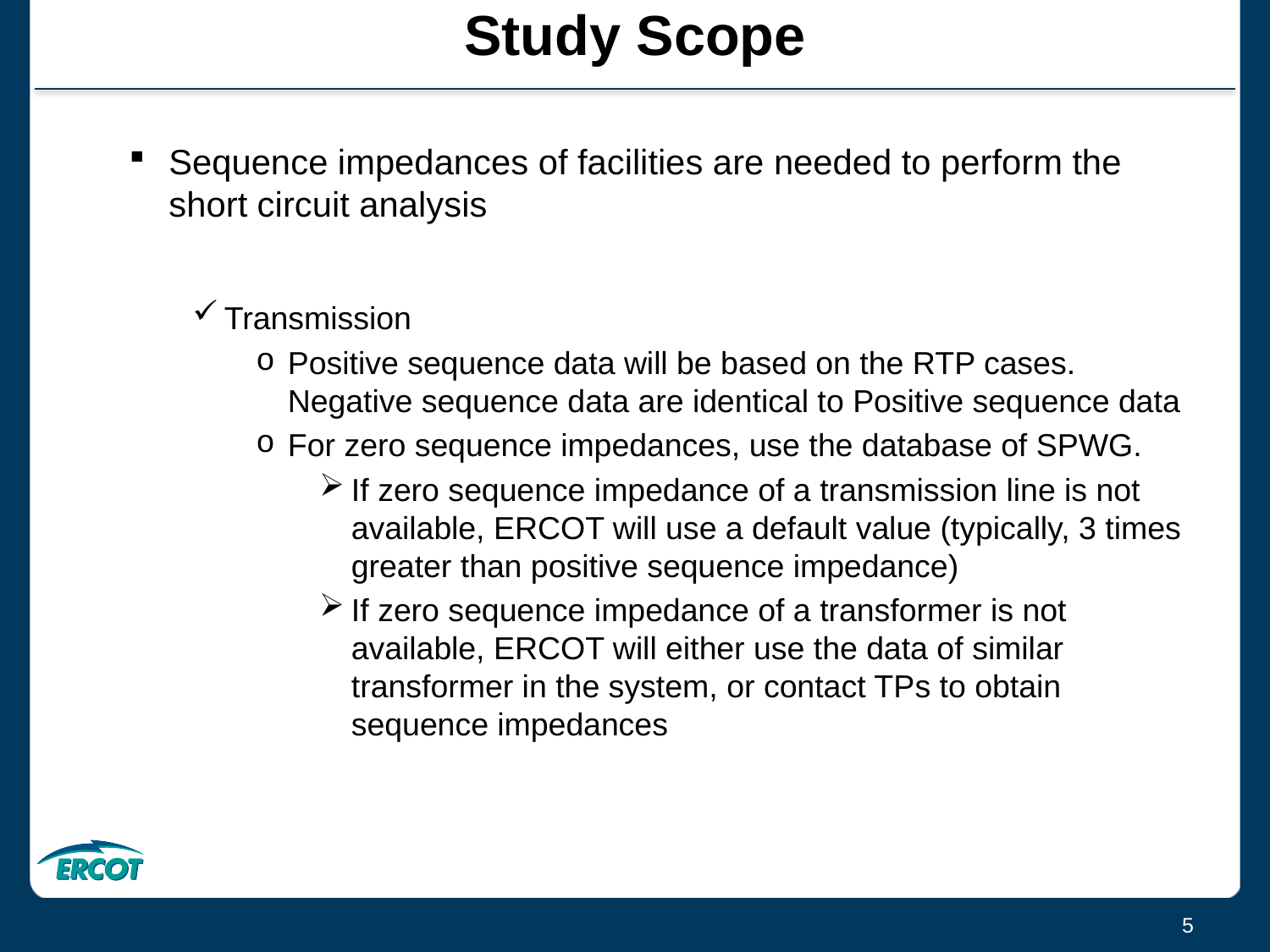

# Study Scope

Sequence impedances of facilities are needed to perform the short circuit analysis

Transmission
Positive sequence data will be based on the RTP cases. Negative sequence data are identical to Positive sequence data
For zero sequence impedances, use the database of SPWG.
If zero sequence impedance of a transmission line is not available, ERCOT will use a default value (typically, 3 times greater than positive sequence impedance)
If zero sequence impedance of a transformer is not available, ERCOT will either use the data of similar transformer in the system, or contact TPs to obtain sequence impedances

5